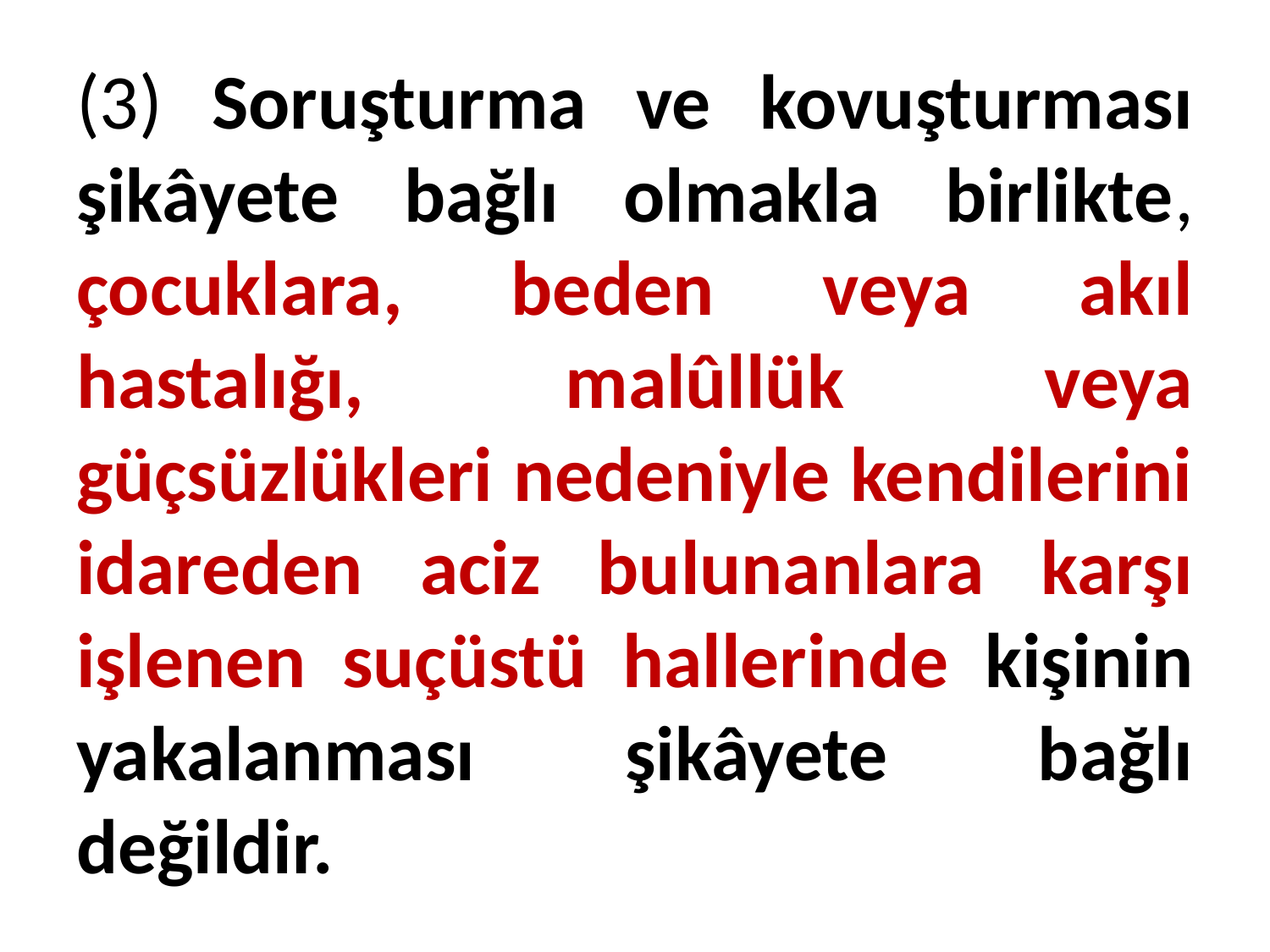

# (3) Soruşturma ve kovuşturması şikâyete bağlı olmakla birlikte, çocuklara, beden veya akıl hastalığı, malûllük veya güçsüzlükleri nedeniyle kendilerini idareden aciz bulunanlara karşı işlenen suçüstü hallerinde kişinin yakalanması şikâyete bağlı değildir.